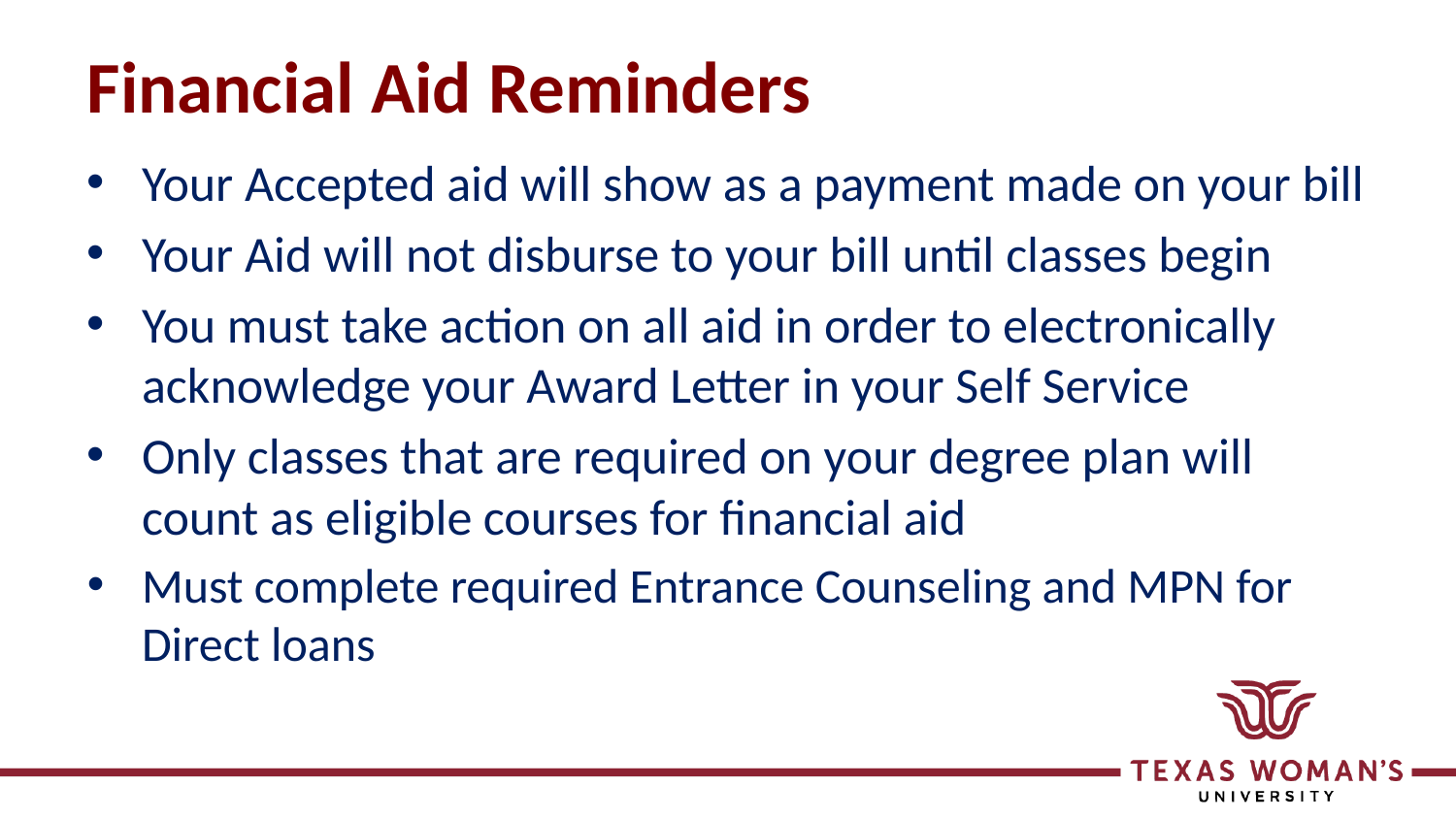

# Financial Aid Reminders
Your Accepted aid will show as a payment made on your bill
Your Aid will not disburse to your bill until classes begin
You must take action on all aid in order to electronically acknowledge your Award Letter in your Self Service
Only classes that are required on your degree plan will count as eligible courses for financial aid
Must complete required Entrance Counseling and MPN for Direct loans